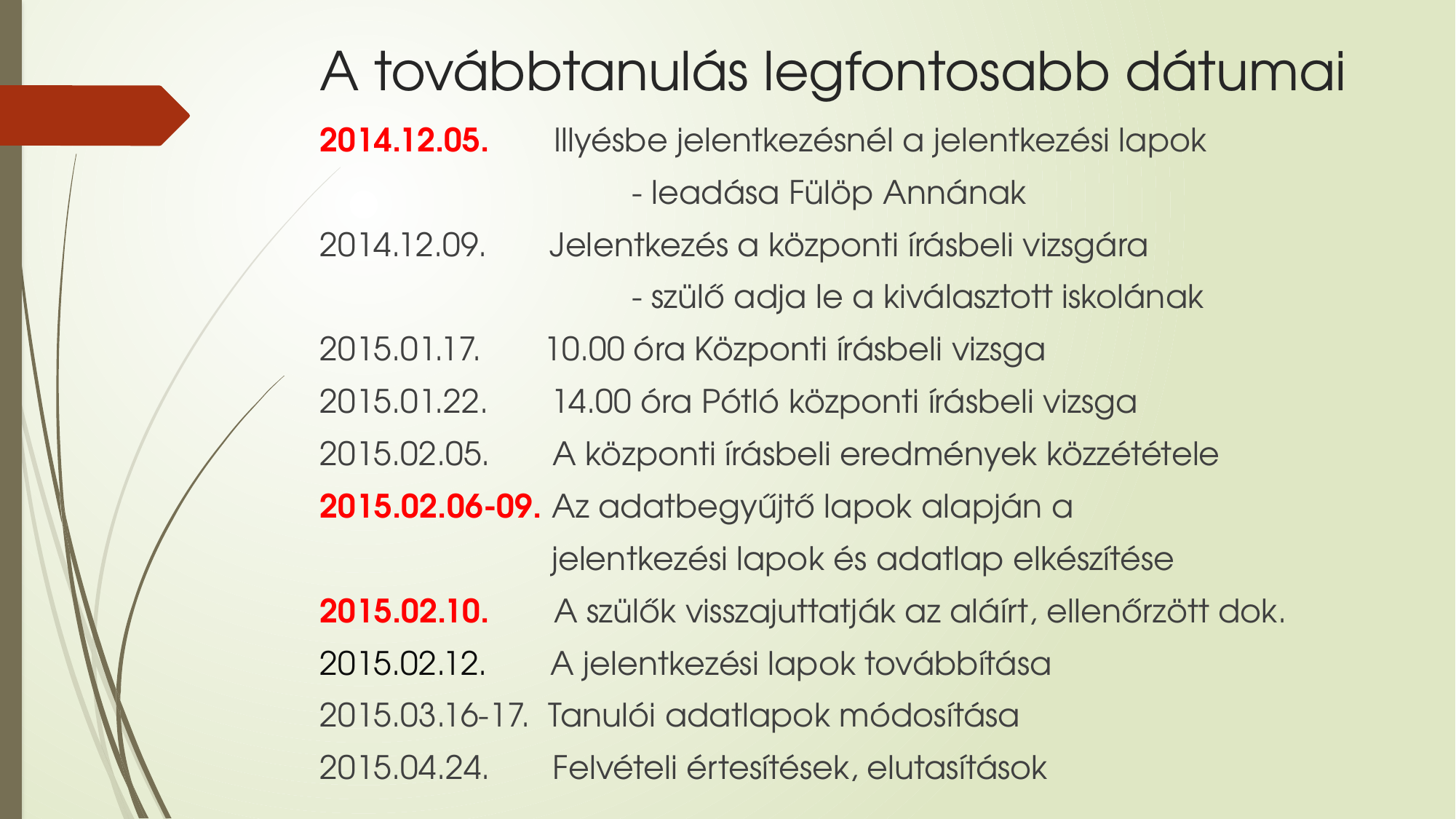

# A továbbtanulás legfontosabb dátumai
2014.12.05.       Illyésbe jelentkezésnél a jelentkezési lapok
                                   - leadása Fülöp Annának
2014.12.09.       Jelentkezés a központi írásbeli vizsgára
                                   - szülő adja le a kiválasztott iskolának
2015.01.17.       10.00 óra Központi írásbeli vizsga
2015.01.22.       14.00 óra Pótló központi írásbeli vizsga
2015.02.05.       A központi írásbeli eredmények közzététele
2015.02.06-09. Az adatbegyűjtő lapok alapján a
                          jelentkezési lapok és adatlap elkészítése
2015.02.10.       A szülők visszajuttatják az aláírt, ellenőrzött dok.
2015.02.12.       A jelentkezési lapok továbbítása
2015.03.16-17.  Tanulói adatlapok módosítása
2015.04.24.       Felvételi értesítések, elutasítások